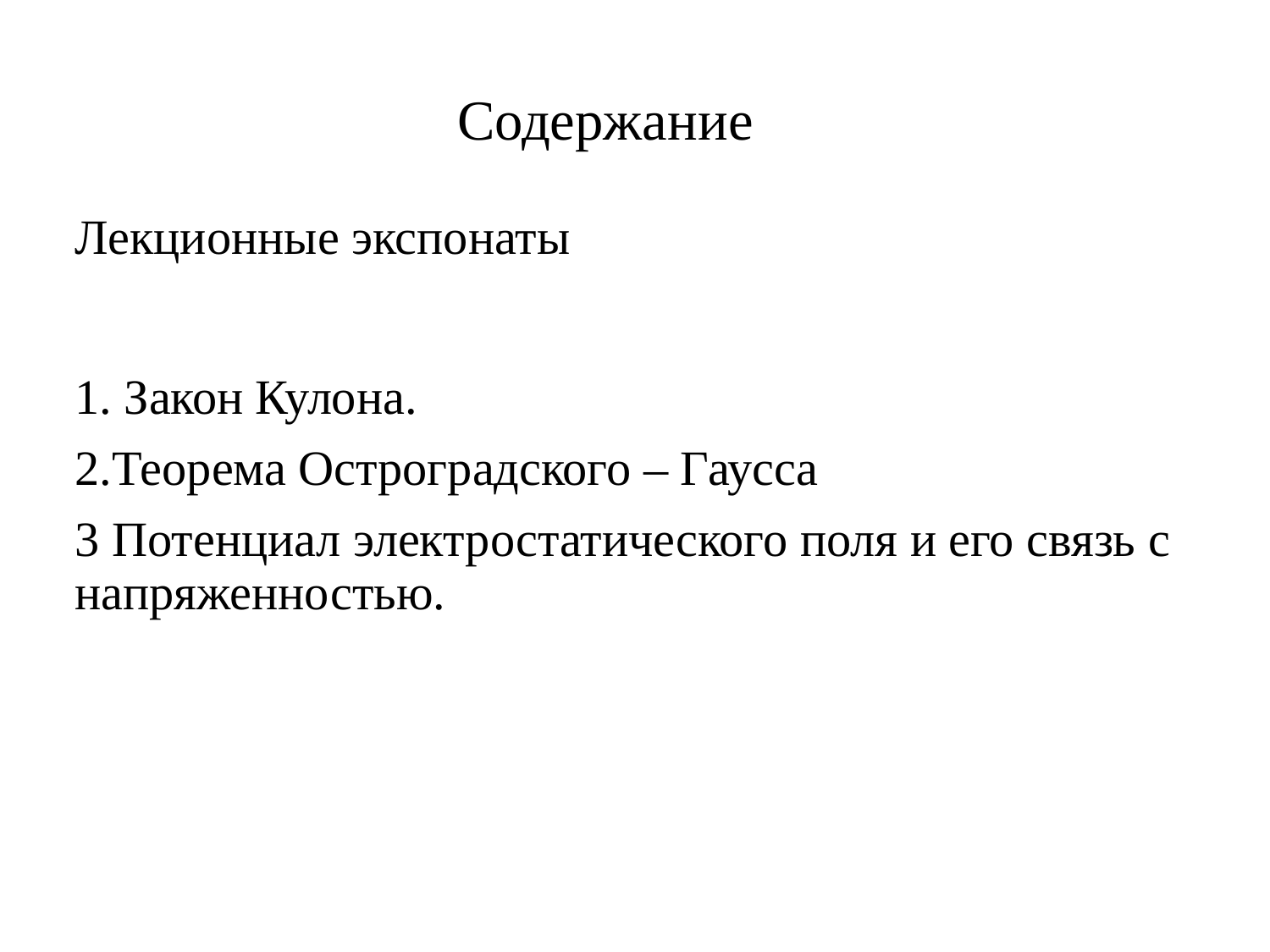

# Содержание
Лекционные экспонаты

1. Закон Кулона.
2.Теорема Остроградского – Гаусса
3 Потенциал электростатического поля и его связь с напряженностью.